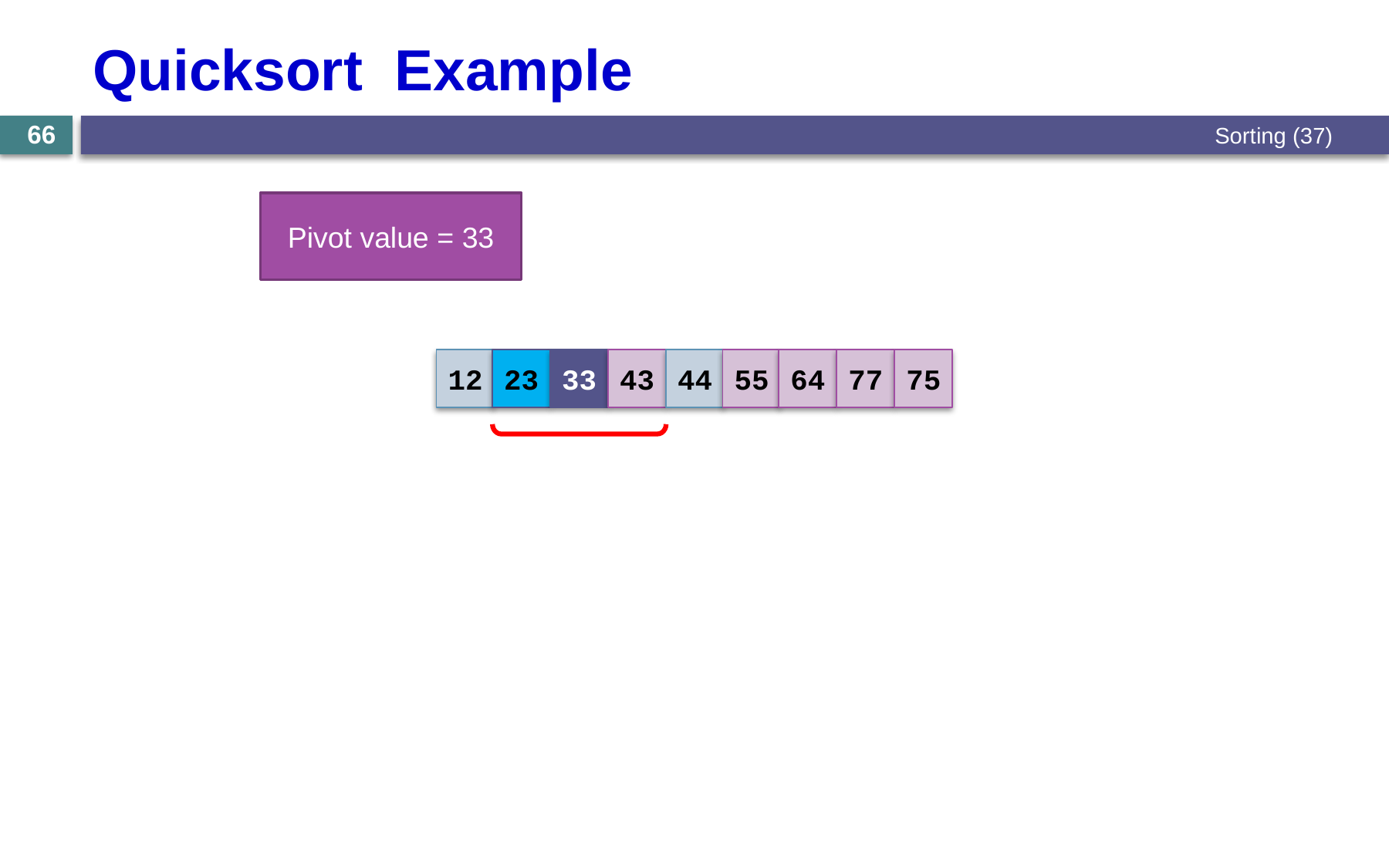

# Quicksort  Example
Sorting (37)
66
Pivot value = 33

12
23
33
43
44
55
64
77
75